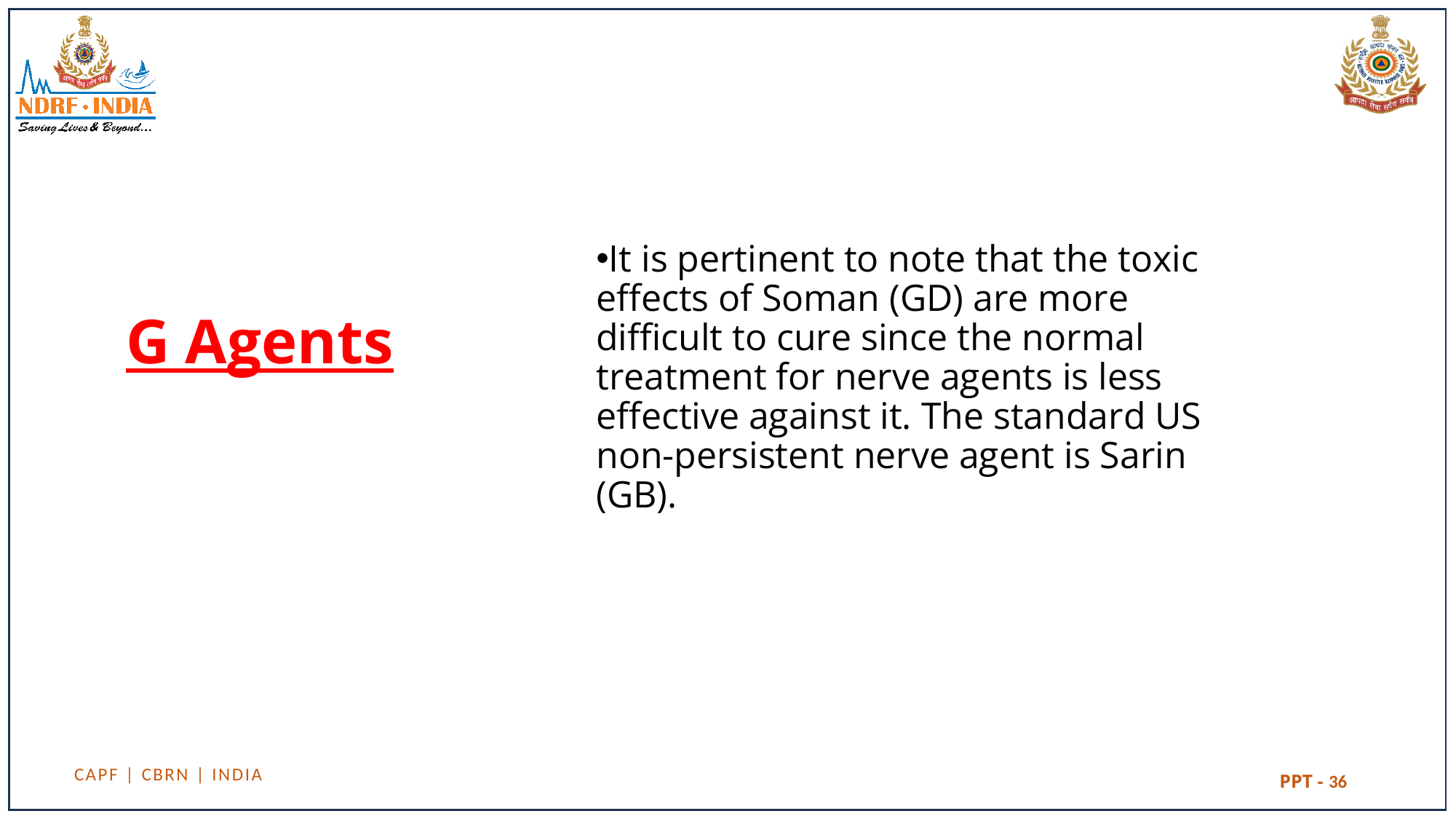

It is pertinent to note that the toxic effects of Soman (GD) are more difficult to cure since the normal treatment for nerve agents is less effective against it. The standard US non-persistent nerve agent is Sarin (GB).

# G Agents

36